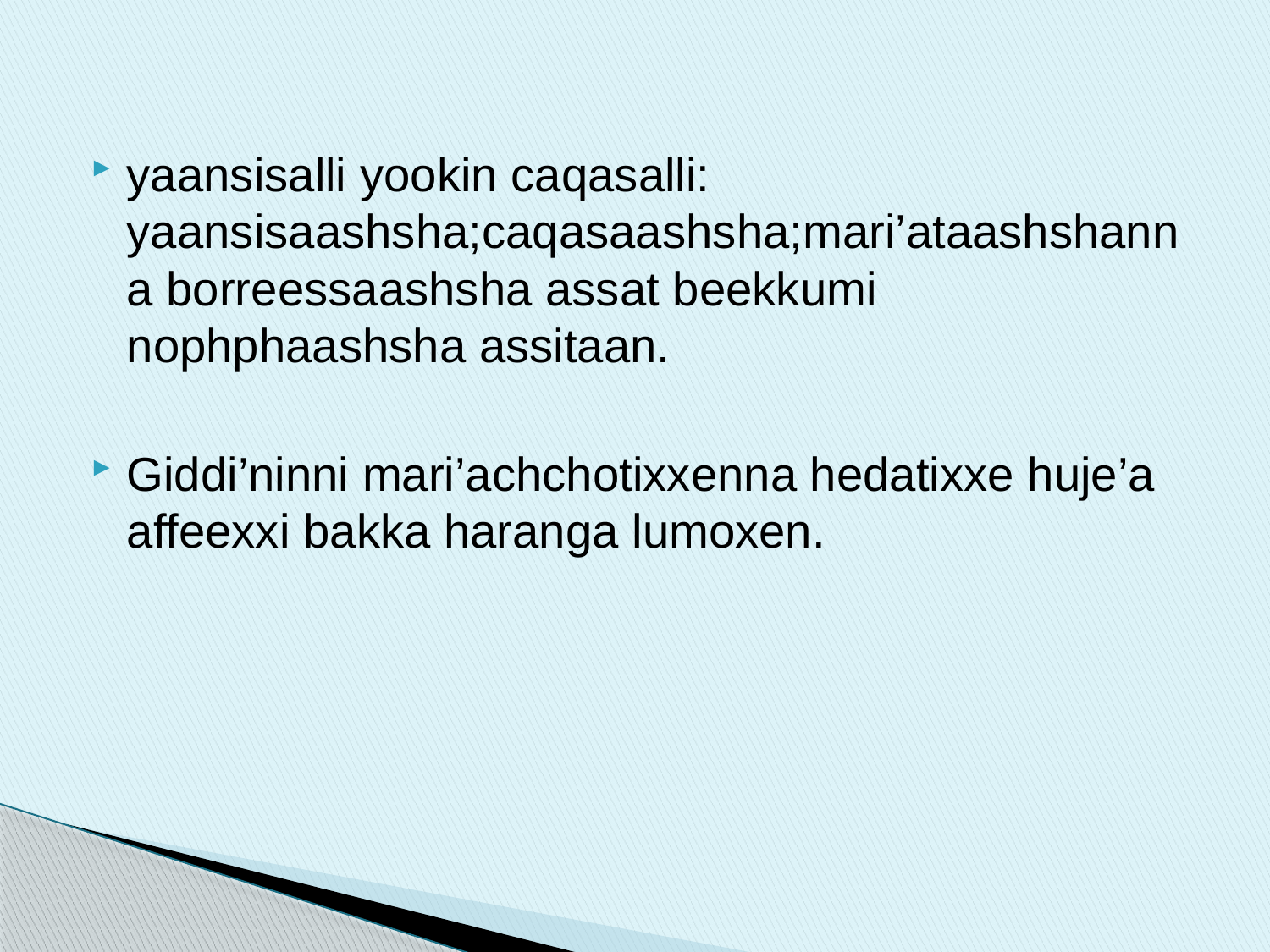

yaansisalli yookin caqasalli: yaansisaashsha;caqasaashsha;mari’ataashshanna borreessaashsha assat beekkumi  nophphaashsha assitaan.

Giddi’ninni mari’achchotixxenna hedatixxe huje’a affeexxi bakka haranga lumoxen.